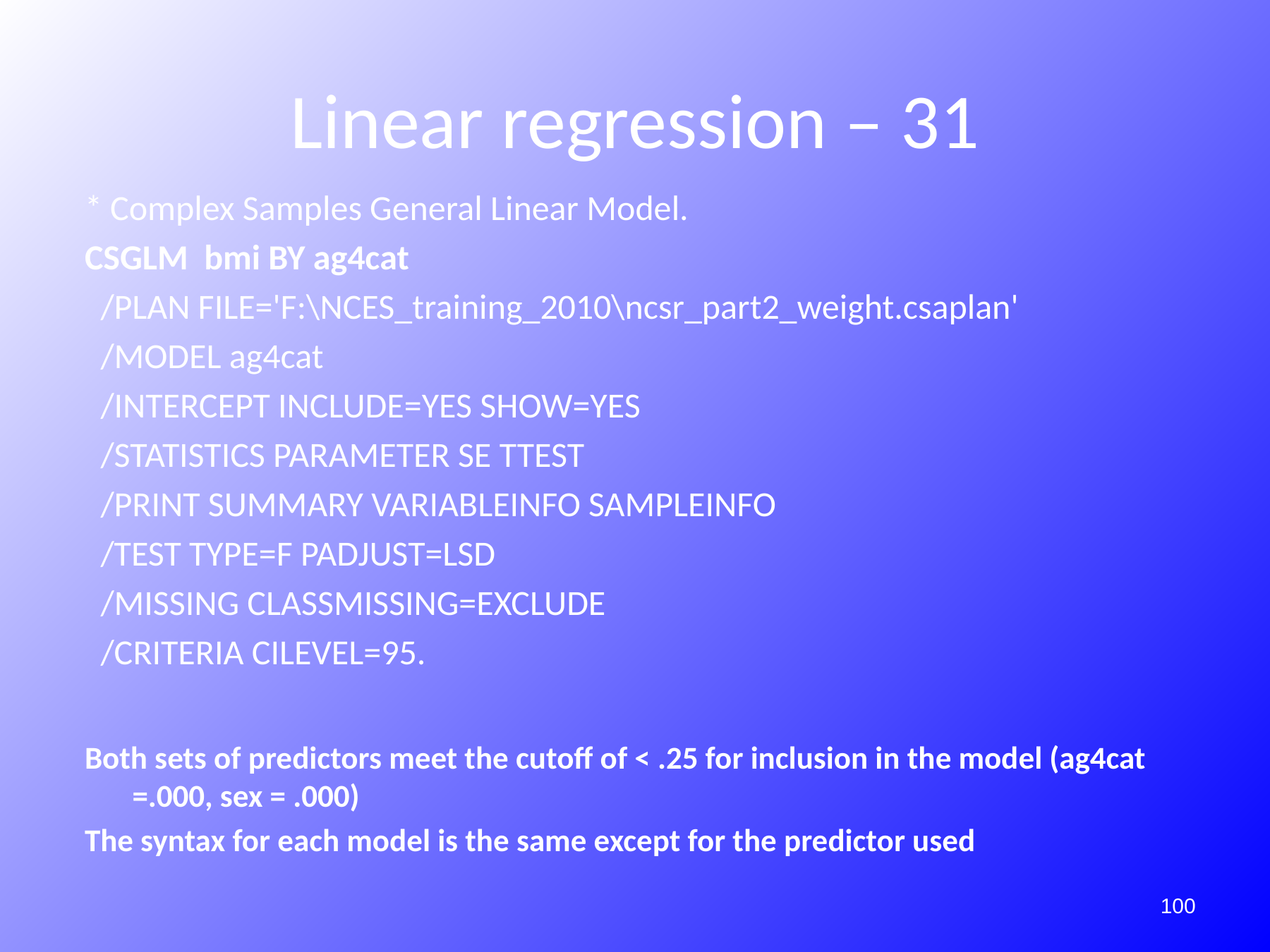

# Linear regression – 31
* Complex Samples General Linear Model.
CSGLM  bmi BY ag4cat
  /PLAN FILE='F:\NCES_training_2010\ncsr_part2_weight.csaplan'
  /MODEL ag4cat
  /INTERCEPT INCLUDE=YES SHOW=YES
  /STATISTICS PARAMETER SE TTEST
  /PRINT SUMMARY VARIABLEINFO SAMPLEINFO
  /TEST TYPE=F PADJUST=LSD
  /MISSING CLASSMISSING=EXCLUDE
  /CRITERIA CILEVEL=95.

Both sets of predictors meet the cutoff of < .25 for inclusion in the model (ag4cat =.000, sex = .000)
The syntax for each model is the same except for the predictor used

100